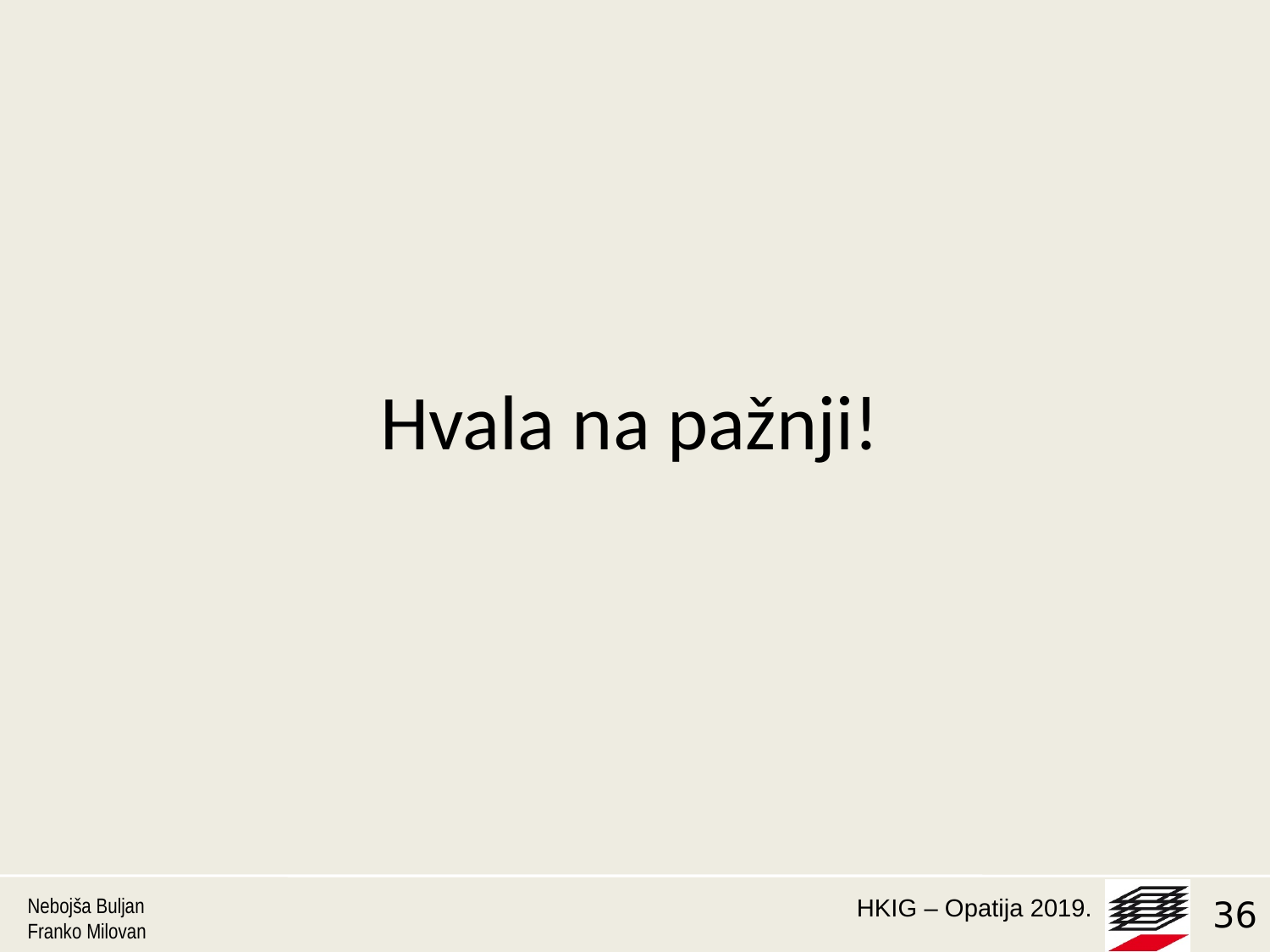

Hvala na pažnji!
Nebojša Buljan
Franko Milovan
36